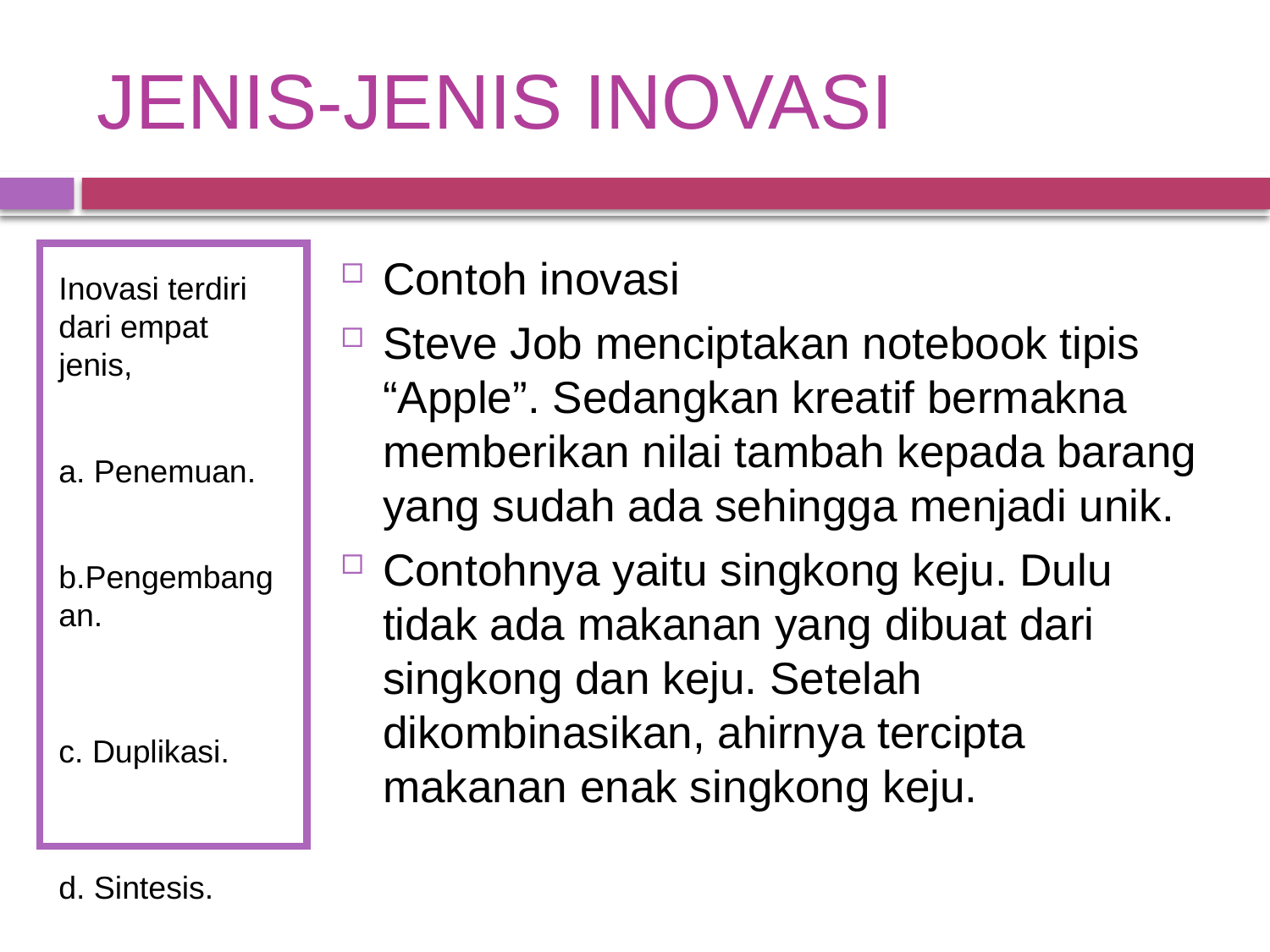

# JENIS-JENIS INOVASI
Inovasi terdiri dari empat jenis,
a. Penemuan.
b.Pengembangan.

c. Duplikasi.

d. Sintesis.
Contoh inovasi
Steve Job menciptakan notebook tipis “Apple”. Sedangkan kreatif bermakna memberikan nilai tambah kepada barang yang sudah ada sehingga menjadi unik.
Contohnya yaitu singkong keju. Dulu tidak ada makanan yang dibuat dari singkong dan keju. Setelah dikombinasikan, ahirnya tercipta makanan enak singkong keju.